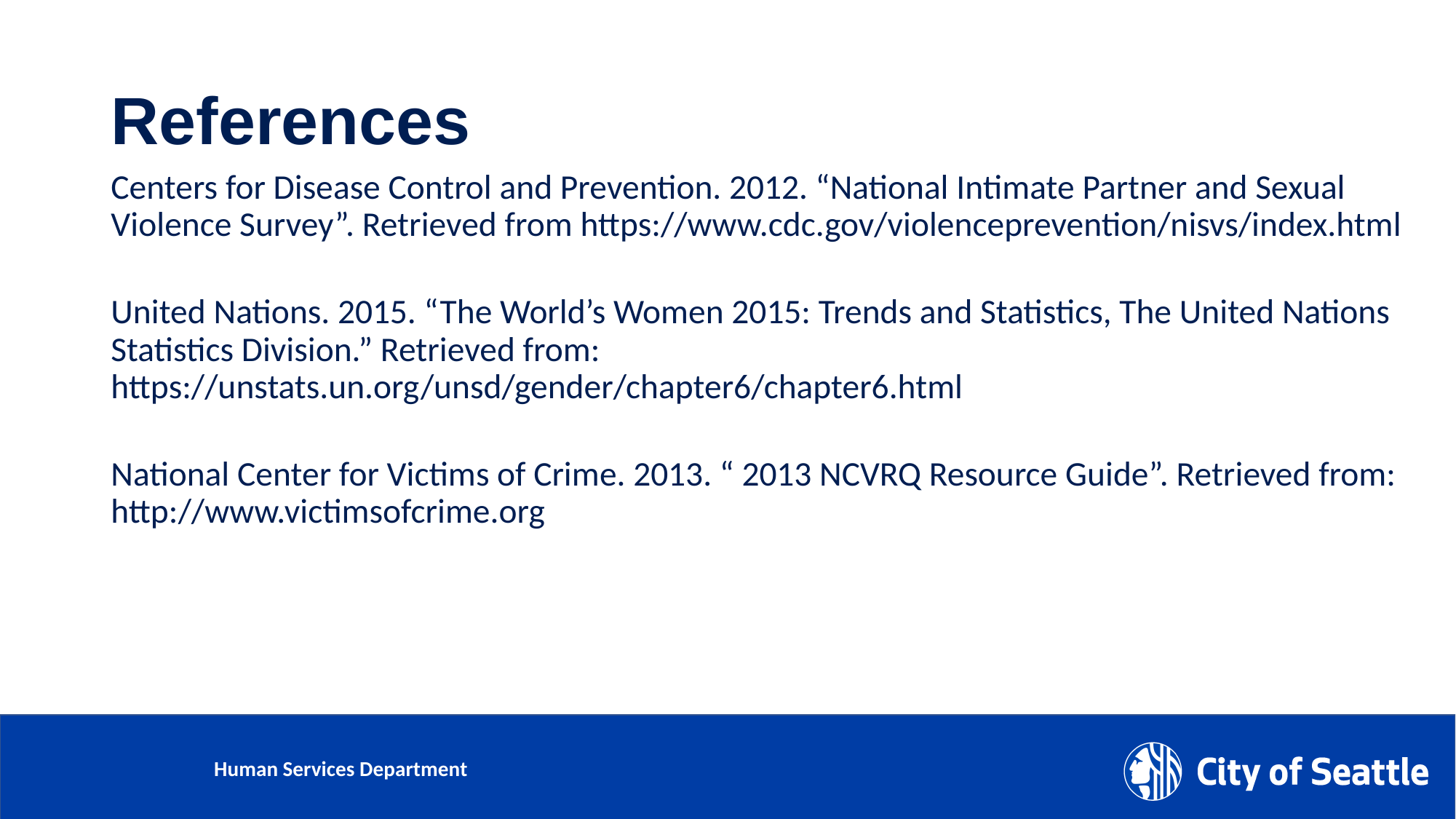

# References
Centers for Disease Control and Prevention. 2012. “National Intimate Partner and Sexual Violence Survey”. Retrieved from https://www.cdc.gov/violenceprevention/nisvs/index.html

United Nations. 2015. “The World’s Women 2015: Trends and Statistics, The United Nations Statistics Division.” Retrieved from:  https://unstats.un.org/unsd/gender/chapter6/chapter6.html

National Center for Victims of Crime. 2013. “ 2013 NCVRQ Resource Guide”. Retrieved from: http://www.victimsofcrime.org